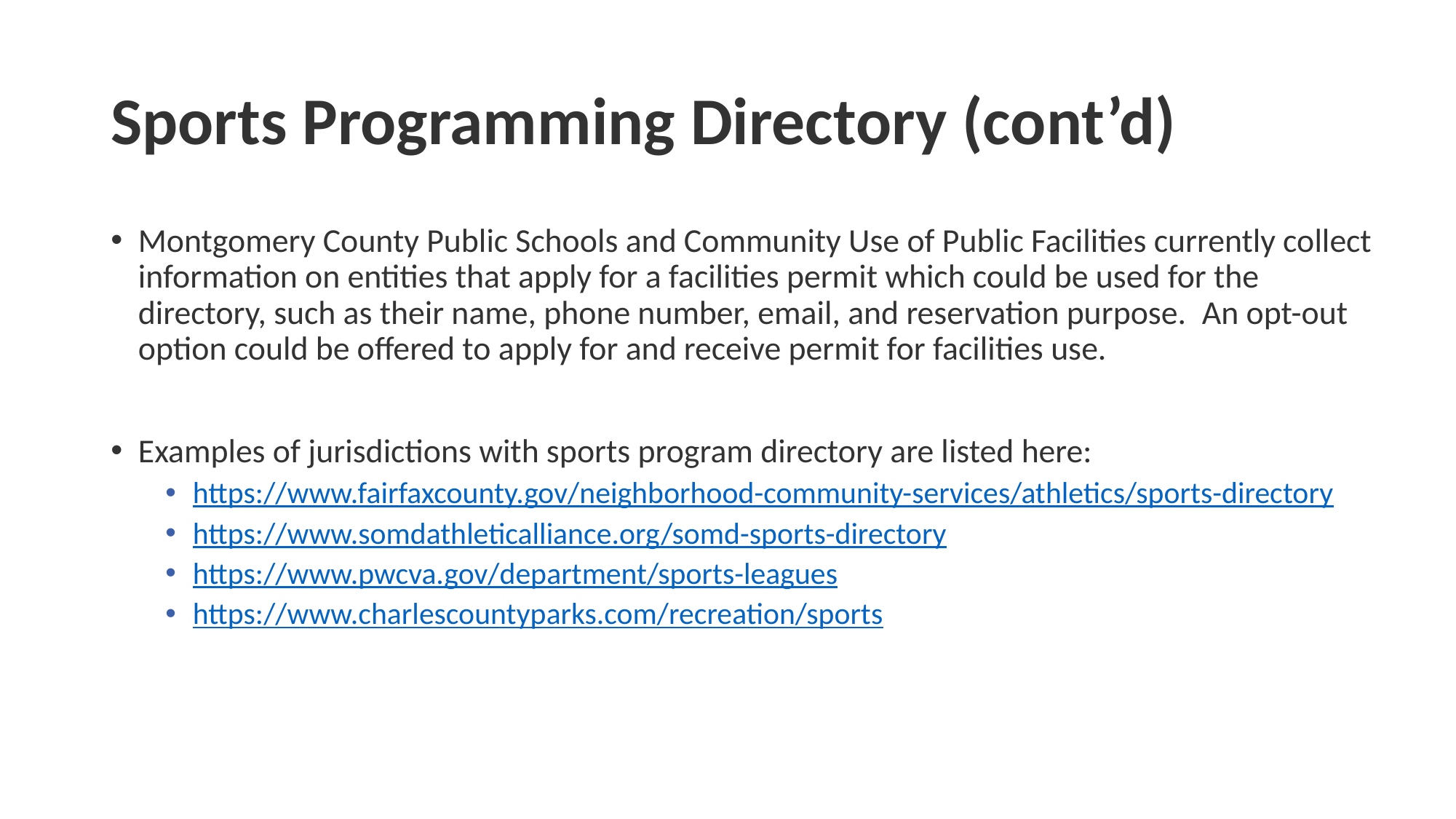

# Sports Programming Directory (cont’d)
Montgomery County Public Schools and Community Use of Public Facilities currently collect information on entities that apply for a facilities permit which could be used for the directory, such as their name, phone number, email, and reservation purpose.  An opt-out option could be offered to apply for and receive permit for facilities use.

Examples of jurisdictions with sports program directory are listed here:
https://www.fairfaxcounty.gov/neighborhood-community-services/athletics/sports-directory
https://www.somdathleticalliance.org/somd-sports-directory
https://www.pwcva.gov/department/sports-leagues
https://www.charlescountyparks.com/recreation/sports